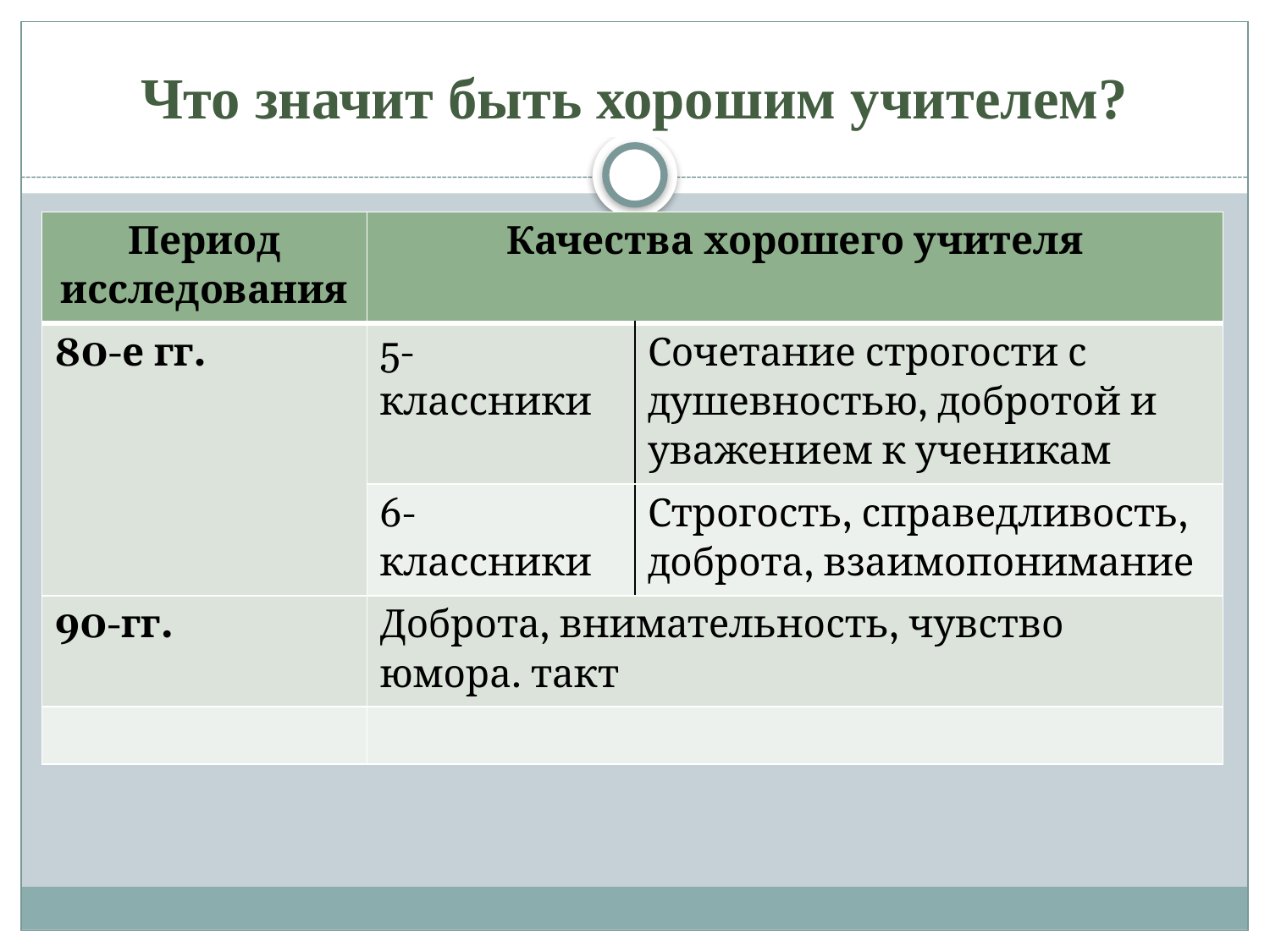

# Что значит быть хорошим учителем?
| Период исследования | Качества хорошего учителя |  |
| --- | --- | --- |
| 80-е гг. | 5-классники | Сочетание строгости с душевностью, добротой и уважением к ученикам |
|  | 6-классники | Строгость, справедливость, доброта, взаимопонимание |
| 90-гг. | Доброта, внимательность, чувство юмора. такт |  |
|  |  |  |